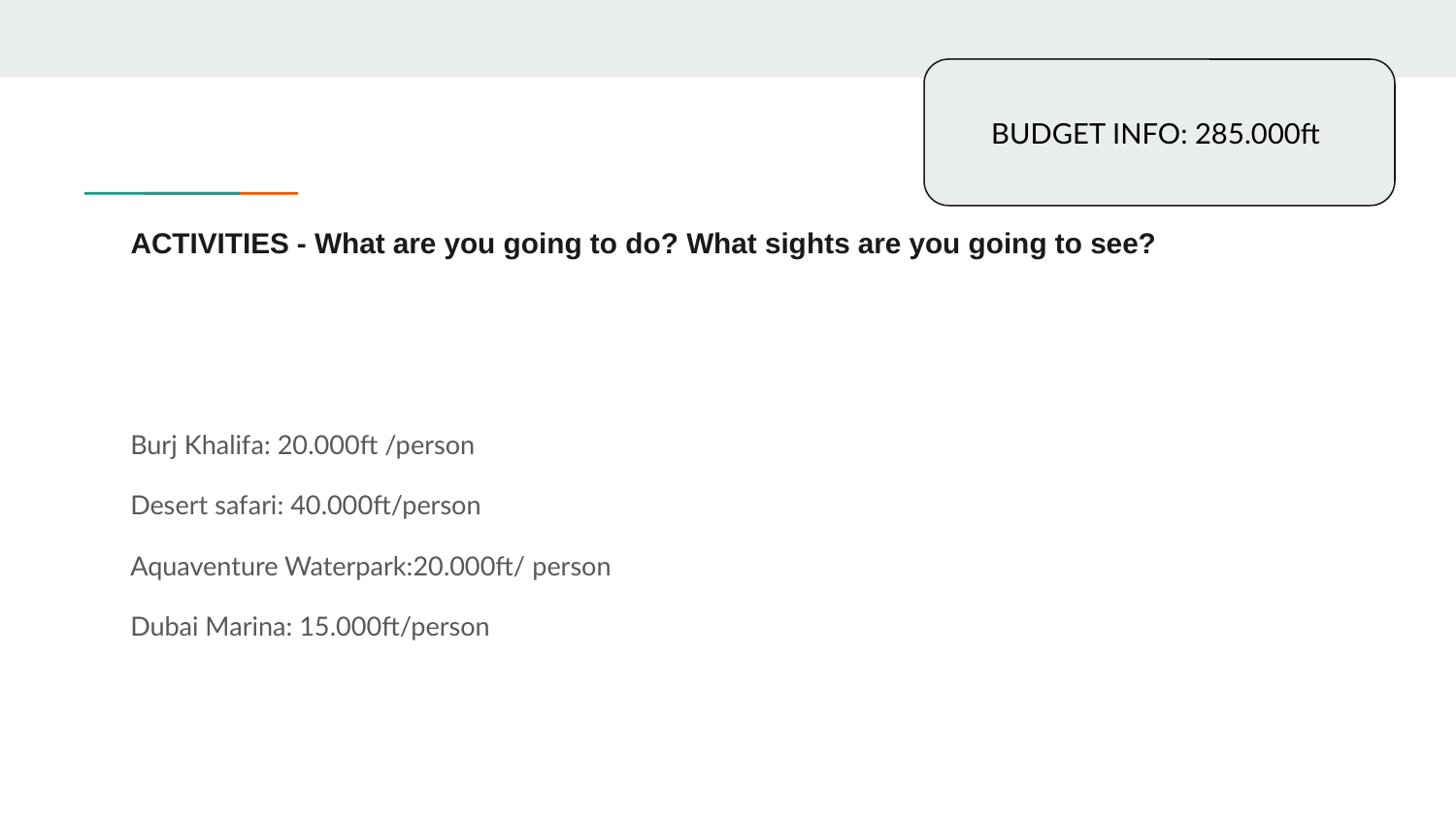

BUDGET INFO: 285.000ft
# ACTIVITIES - What are you going to do? What sights are you going to see?
Burj Khalifa: 20.000ft /person
Desert safari: 40.000ft/person
Aquaventure Waterpark:20.000ft/ person
Dubai Marina: 15.000ft/person